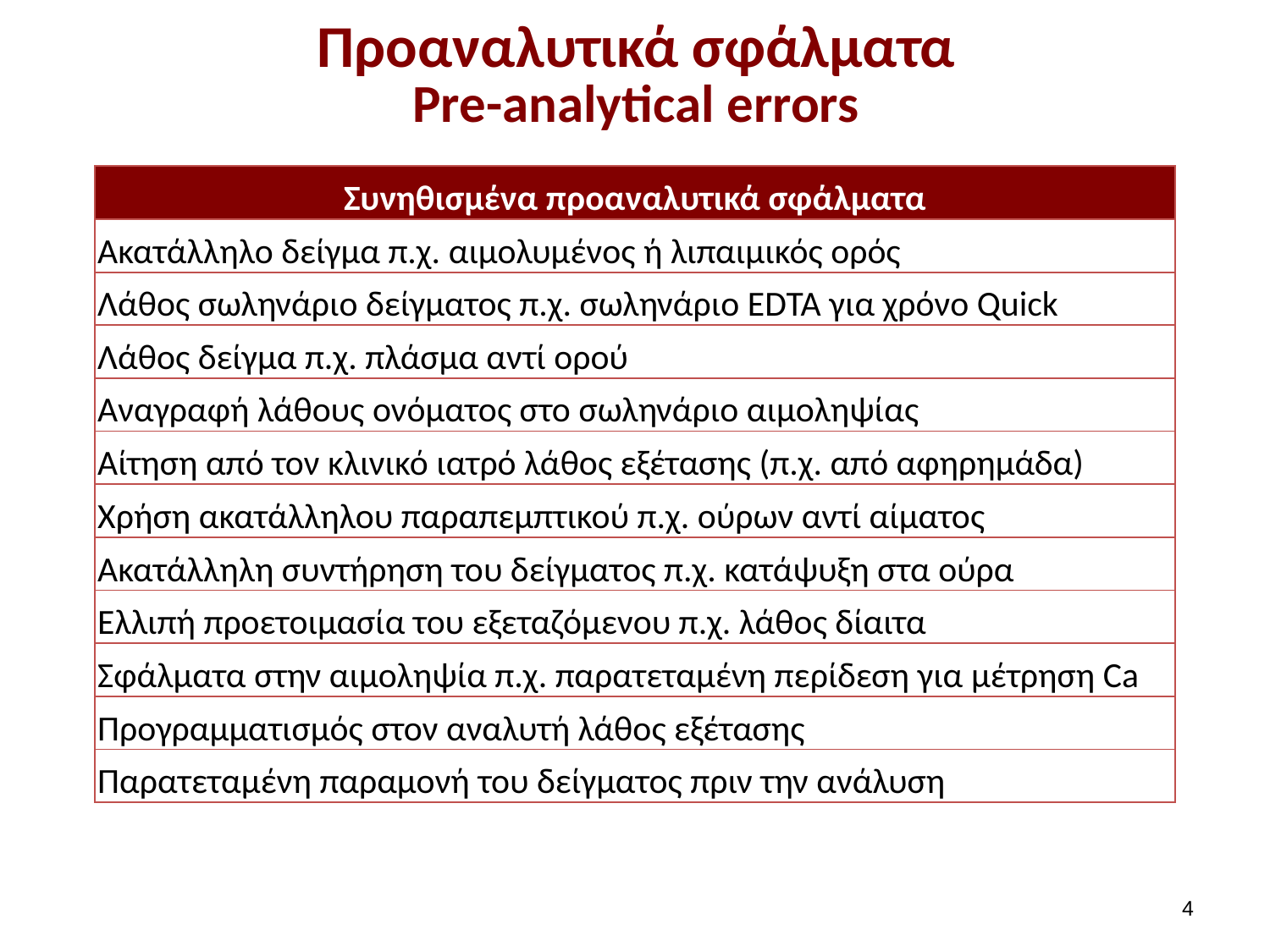

# Προαναλυτικά σφάλματα Pre-analytical errors
| Συνηθισμένα προαναλυτικά σφάλματα |
| --- |
| Ακατάλληλο δείγμα π.χ. αιμολυμένος ή λιπαιμικός ορός |
| Λάθος σωληνάριο δείγματος π.χ. σωληνάριο EDTA για χρόνο Quick |
| Λάθος δείγμα π.χ. πλάσμα αντί ορού |
| Αναγραφή λάθους ονόματος στο σωληνάριο αιμοληψίας |
| Αίτηση από τον κλινικό ιατρό λάθος εξέτασης (π.χ. από αφηρημάδα) |
| Χρήση ακατάλληλου παραπεμπτικού π.χ. ούρων αντί αίματος |
| Ακατάλληλη συντήρηση του δείγματος π.χ. κατάψυξη στα ούρα |
| Ελλιπή προετοιμασία του εξεταζόμενου π.χ. λάθος δίαιτα |
| Σφάλματα στην αιμοληψία π.χ. παρατεταμένη περίδεση για μέτρηση Ca |
| Προγραμματισμός στον αναλυτή λάθος εξέτασης |
| Παρατεταμένη παραμονή του δείγματος πριν την ανάλυση |
4